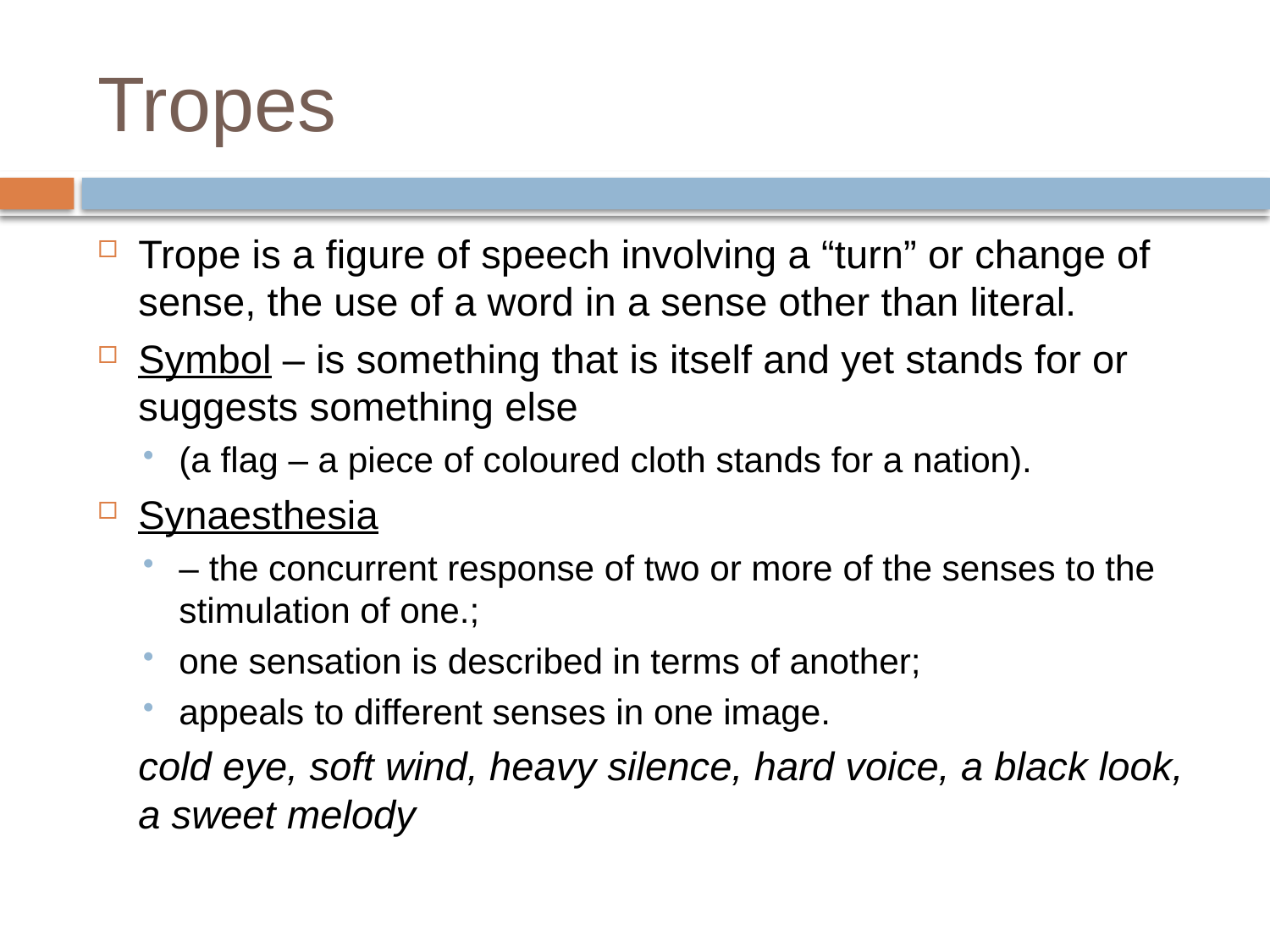

# Tropes
Trope is a figure of speech involving a “turn” or change of sense, the use of a word in a sense other than literal.
Symbol – is something that is itself and yet stands for or suggests something else
(a flag – a piece of coloured cloth stands for a nation).
Synaesthesia
– the concurrent response of two or more of the senses to the stimulation of one.;
one sensation is described in terms of another;
appeals to different senses in one image.
	cold eye, soft wind, heavy silence, hard voice, a black look, a sweet melody